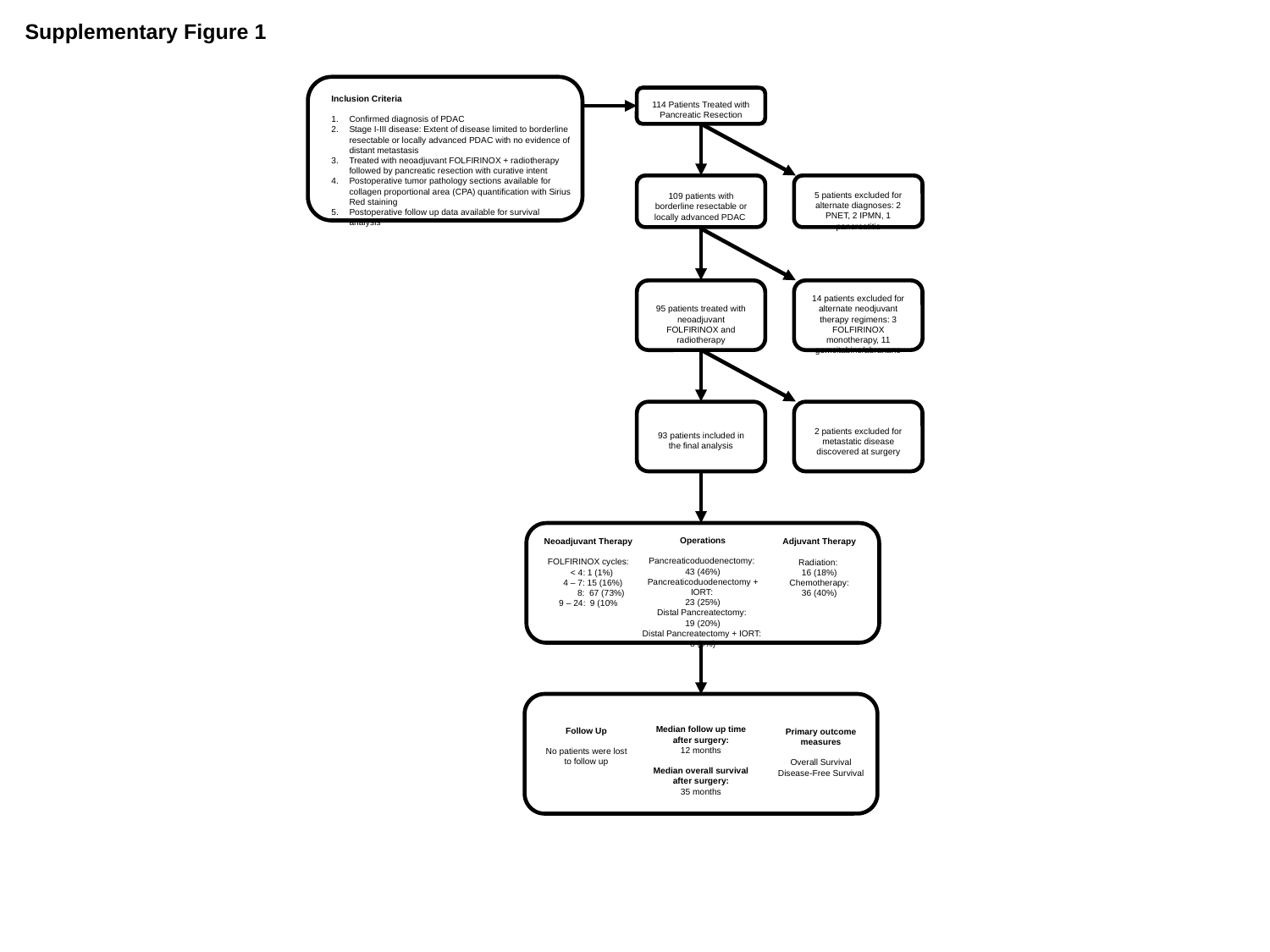

Supplementary Figure 1

Inclusion Criteria

Confirmed diagnosis of PDAC
Stage I-III disease: Extent of disease limited to borderline resectable or locally advanced PDAC with no evidence of distant metastasis
Treated with neoadjuvant FOLFIRINOX + radiotherapy followed by pancreatic resection with curative intent
Postoperative tumor pathology sections available for collagen proportional area (CPA) quantification with Sirius Red staining
Postoperative follow up data available for survival analysis

114 Patients Treated with Pancreatic Resection

5 patients excluded for alternate diagnoses: 2 PNET, 2 IPMN, 1 pancreatitis

109 patients with borderline resectable or locally advanced PDAC

95 patients treated with neoadjuvant FOLFIRINOX and radiotherapy

14 patients excluded for alternate neodjuvant therapy regimens: 3 FOLFIRINOX monotherapy, 11 gemcitabine/abraxane

93 patients included in the final analysis

2 patients excluded for metastatic disease discovered at surgery

Operations

Pancreaticoduodenectomy:
43 (46%)
Pancreaticoduodenectomy + IORT:
23 (25%)
Distal Pancreatectomy:
19 (20%)
Distal Pancreatectomy + IORT:
8 (9%)
Neoadjuvant Therapy

FOLFIRINOX cycles:
   < 4: 1 (1%)
    4 – 7: 15 (16%)
           8:  67 (73%)
9 – 24:  9 (10%
Adjuvant Therapy

Radiation:
16 (18%)
Chemotherapy:
36 (40%)

Follow Up

No patients were lost to follow up
Primary outcome measures

Overall Survival
Disease-Free Survival
Median follow up time after surgery:
12 months

Median overall survival after surgery:
35 months